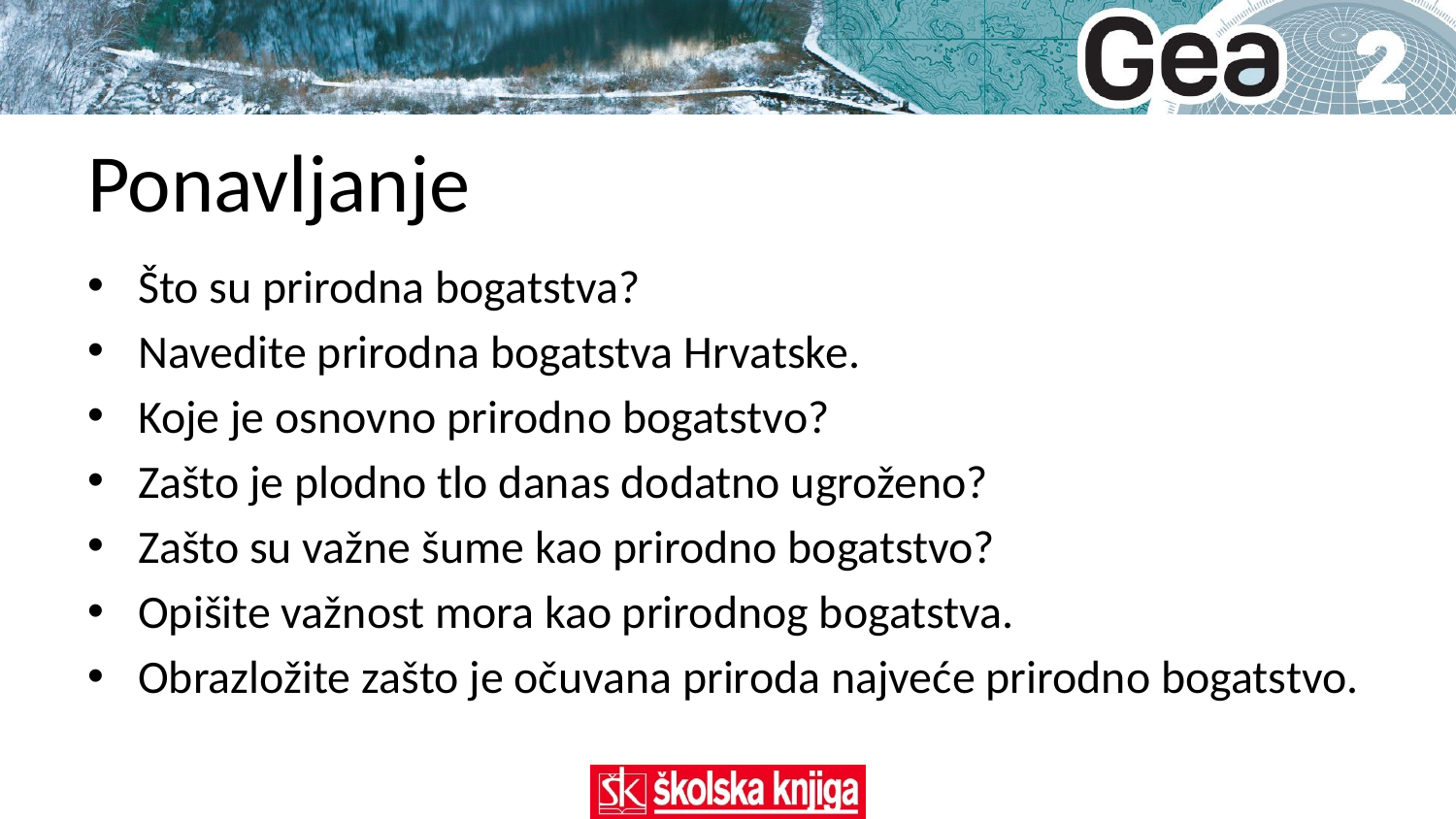

# Ponavljanje
Što su prirodna bogatstva?
Navedite prirodna bogatstva Hrvatske.
Koje je osnovno prirodno bogatstvo?
Zašto je plodno tlo danas dodatno ugroženo?
Zašto su važne šume kao prirodno bogatstvo?
Opišite važnost mora kao prirodnog bogatstva.
Obrazložite zašto je očuvana priroda najveće prirodno bogatstvo.